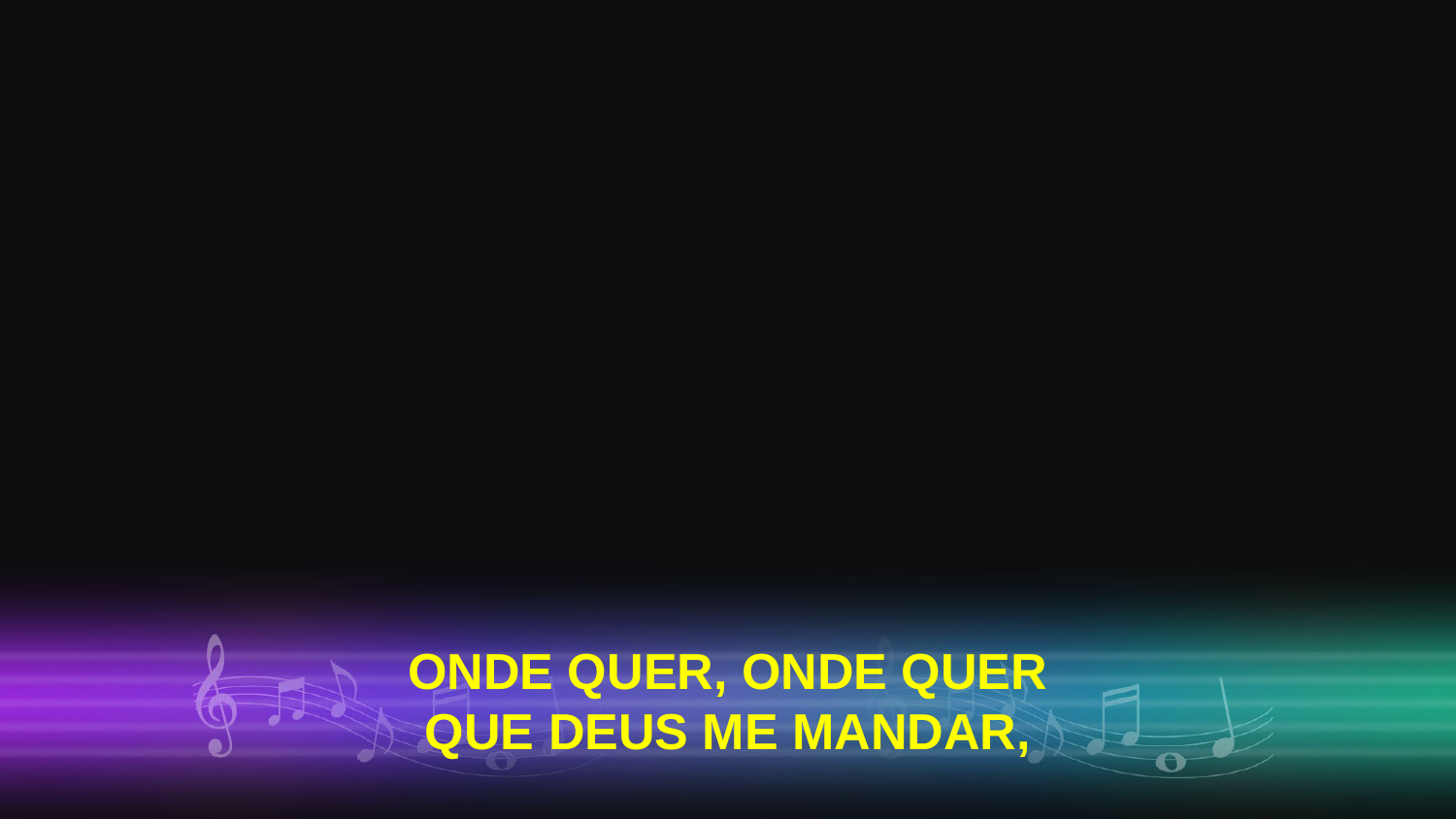

ONDE QUER, ONDE QUER
QUE DEUS ME MANDAR,